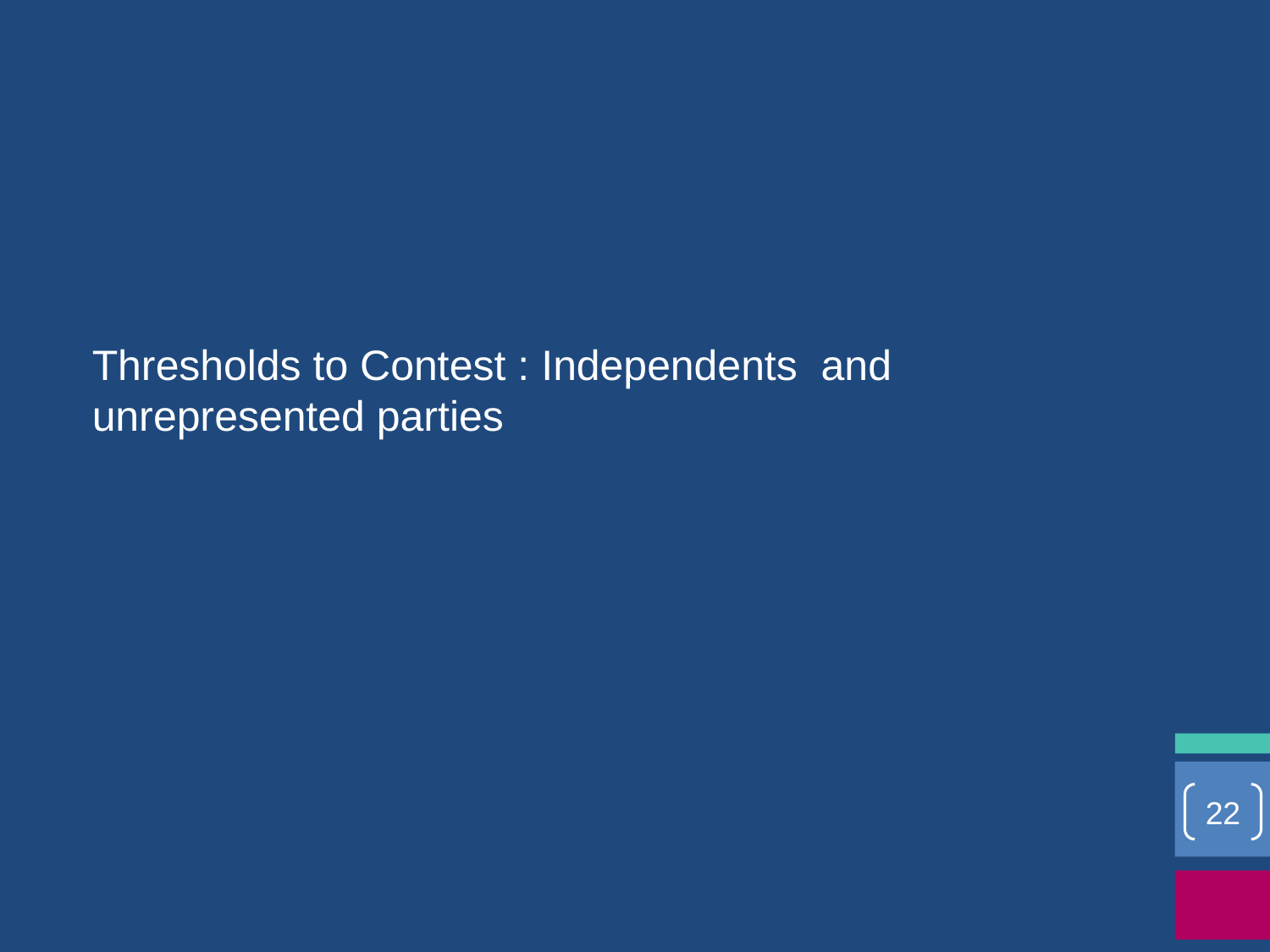

#

Thresholds to Contest : Independents  and unrepresented parties

22